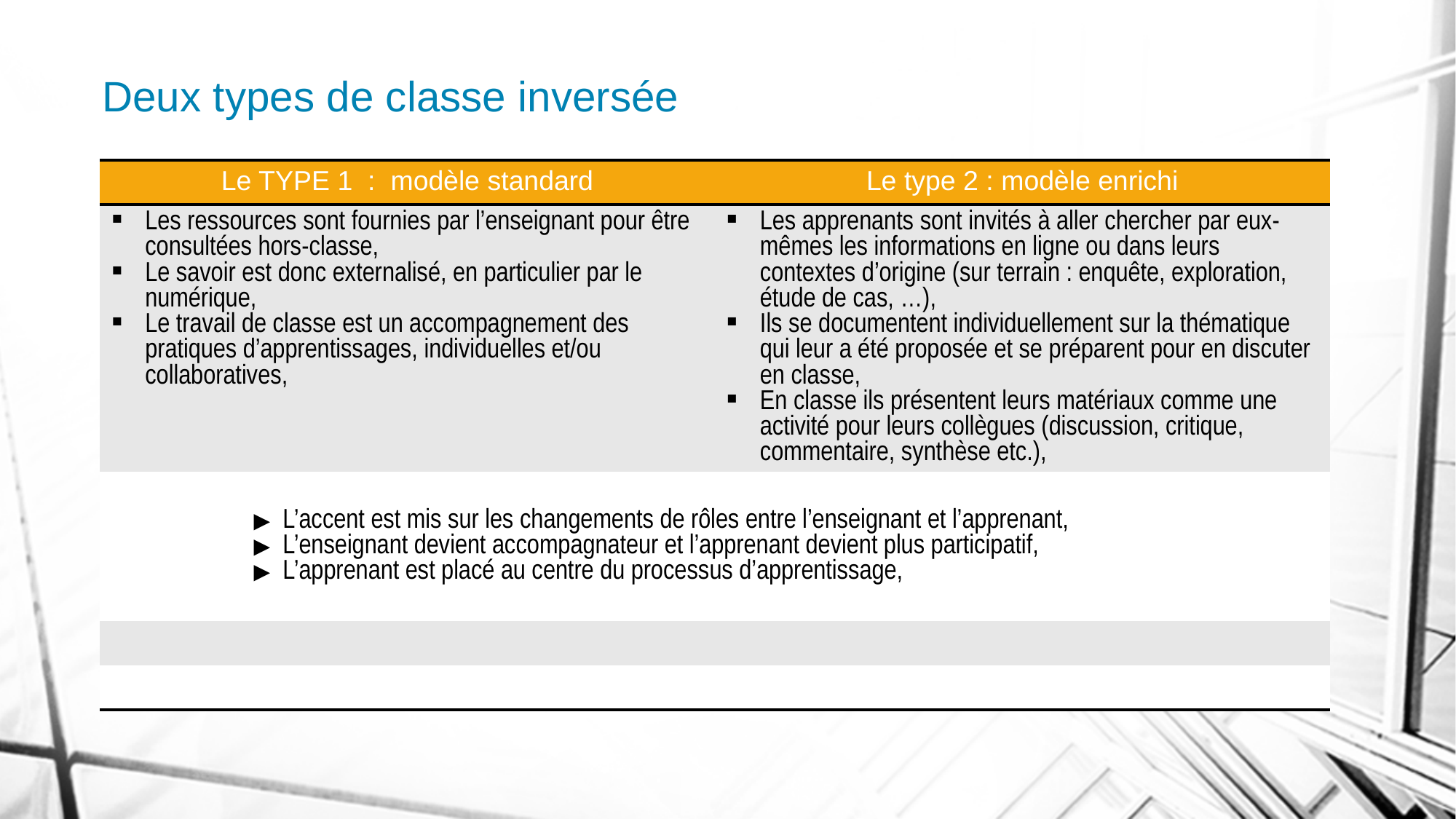

# Deux types de classe inversée
| Le TYPE 1 : modèle standard | Le type 2 : modèle enrichi |
| --- | --- |
| Les ressources sont fournies par l’enseignant pour être consultées hors-classe, Le savoir est donc externalisé, en particulier par le numérique, Le travail de classe est un accompagnement des pratiques d’apprentissages, individuelles et/ou collaboratives, | Les apprenants sont invités à aller chercher par eux-mêmes les informations en ligne ou dans leurs contextes d’origine (sur terrain : enquête, exploration, étude de cas, …), Ils se documentent individuellement sur la thématique qui leur a été proposée et se préparent pour en discuter en classe, En classe ils présentent leurs matériaux comme une activité pour leurs collègues (discussion, critique, commentaire, synthèse etc.), |
| L’accent est mis sur les changements de rôles entre l’enseignant et l’apprenant, L’enseignant devient accompagnateur et l’apprenant devient plus participatif, L’apprenant est placé au centre du processus d’apprentissage, |  |
|  |  |
|  |  |